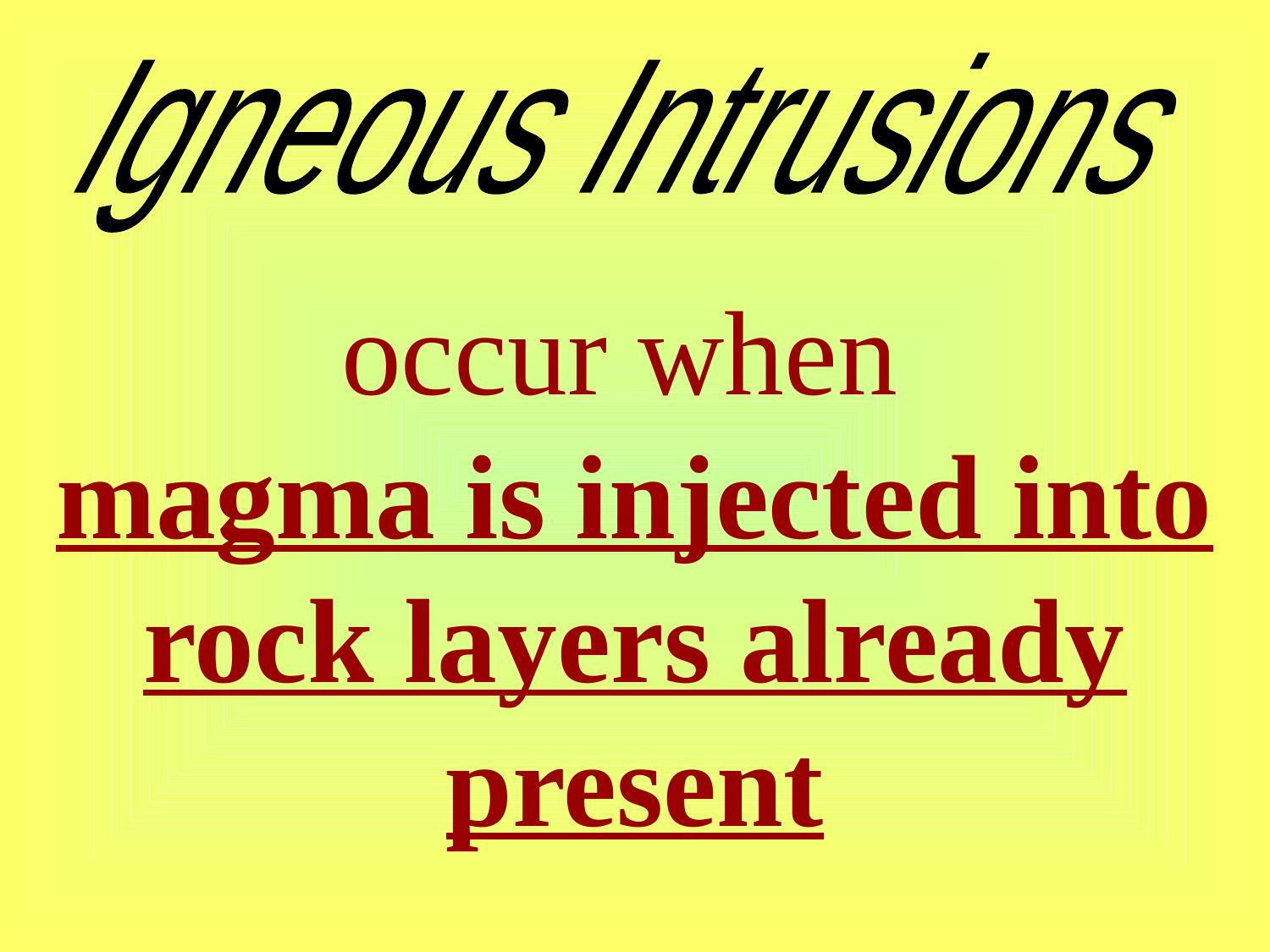

Igneous Intrusions
occur when
magma is injected into rock layers already present